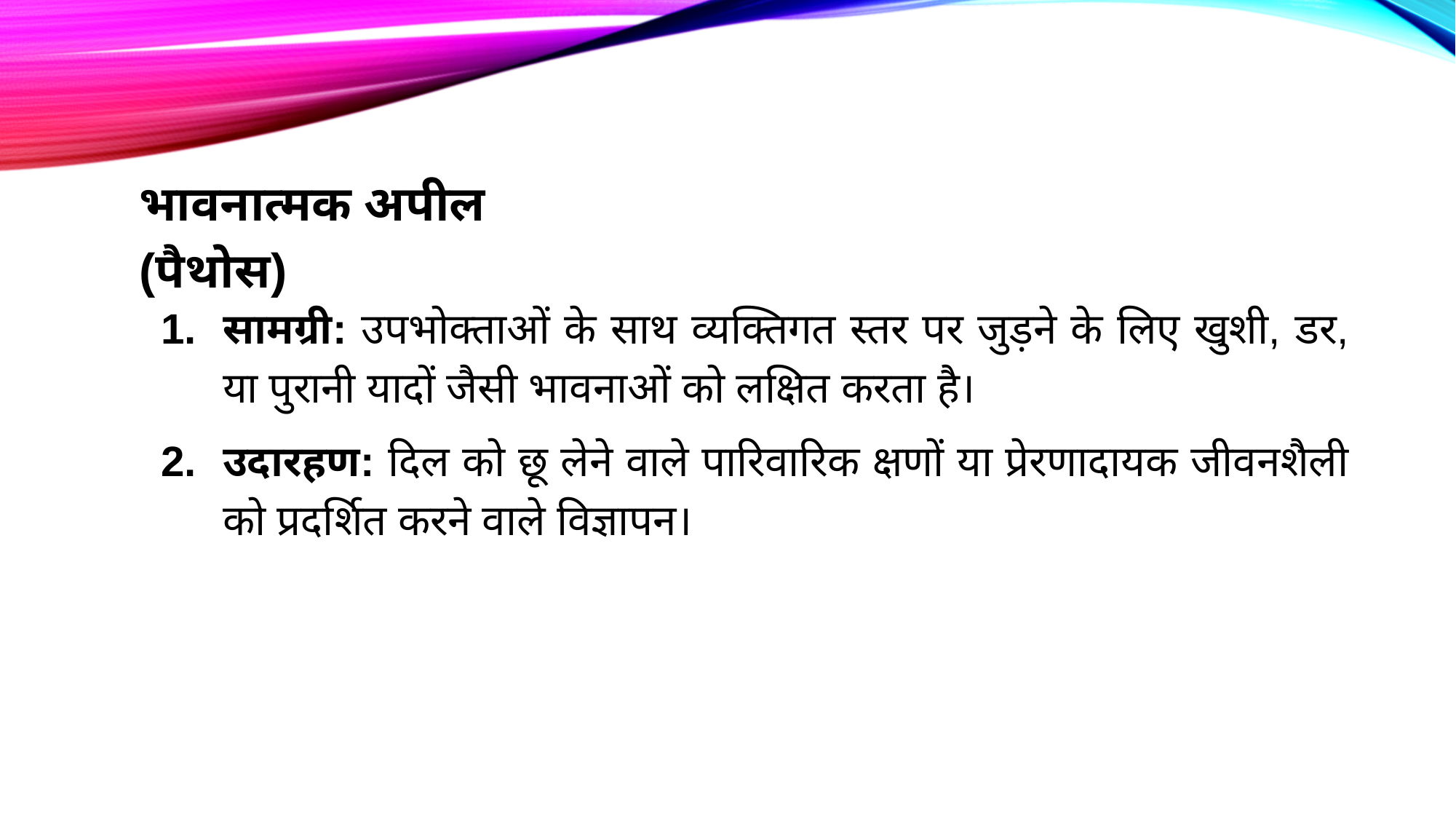

भावनात्मक अपील (पैथोस)
सामग्री: उपभोक्ताओं के साथ व्यक्तिगत स्तर पर जुड़ने के लिए खुशी, डर, या पुरानी यादों जैसी भावनाओं को लक्षित करता है।
उदारहण: दिल को छू लेने वाले पारिवारिक क्षणों या प्रेरणादायक जीवनशैली को प्रदर्शित करने वाले विज्ञापन।